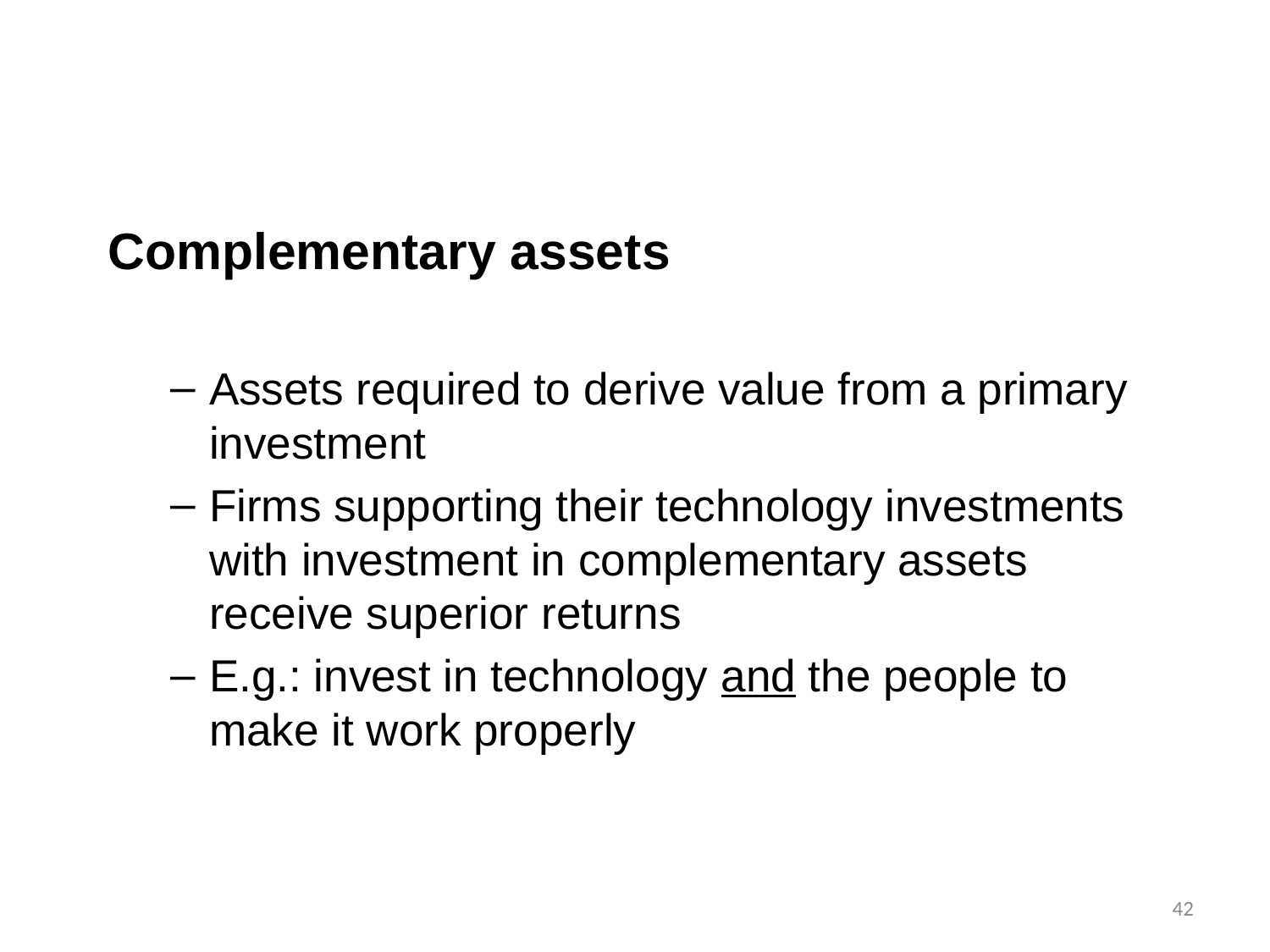

Complementary assets

Assets required to derive value from a primary investment
Firms supporting their technology investments with investment in complementary assets receive superior returns
E.g.: invest in technology and the people to make it work properly
42